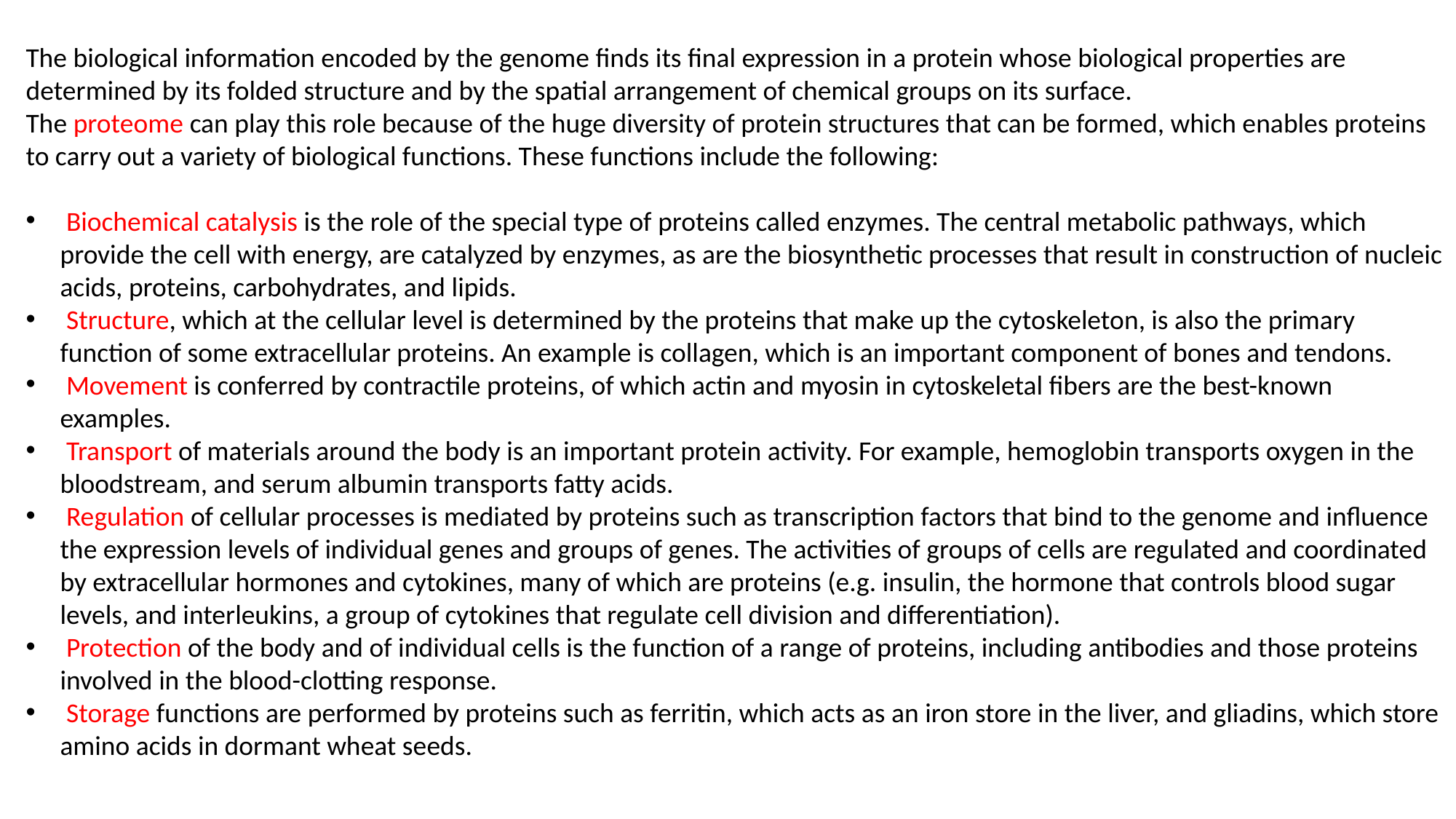

The biological information encoded by the genome finds its final expression in a protein whose biological properties are determined by its folded structure and by the spatial arrangement of chemical groups on its surface.
The proteome can play this role because of the huge diversity of protein structures that can be formed, which enables proteins to carry out a variety of biological functions. These functions include the following:

 Biochemical catalysis is the role of the special type of proteins called enzymes. The central metabolic pathways, which provide the cell with energy, are catalyzed by enzymes, as are the biosynthetic processes that result in construction of nucleic acids, proteins, carbohydrates, and lipids.
 Structure, which at the cellular level is determined by the proteins that make up the cytoskeleton, is also the primary function of some extracellular proteins. An example is collagen, which is an important component of bones and tendons.
 Movement is conferred by contractile proteins, of which actin and myosin in cytoskeletal fibers are the best-known examples.
 Transport of materials around the body is an important protein activity. For example, hemoglobin transports oxygen in the bloodstream, and serum albumin transports fatty acids.
 Regulation of cellular processes is mediated by proteins such as transcription factors that bind to the genome and influence the expression levels of individual genes and groups of genes. The activities of groups of cells are regulated and coordinated by extracellular hormones and cytokines, many of which are proteins (e.g. insulin, the hormone that controls blood sugar levels, and interleukins, a group of cytokines that regulate cell division and differentiation).
 Protection of the body and of individual cells is the function of a range of proteins, including antibodies and those proteins involved in the blood-clotting response.
 Storage functions are performed by proteins such as ferritin, which acts as an iron store in the liver, and gliadins, which store amino acids in dormant wheat seeds.